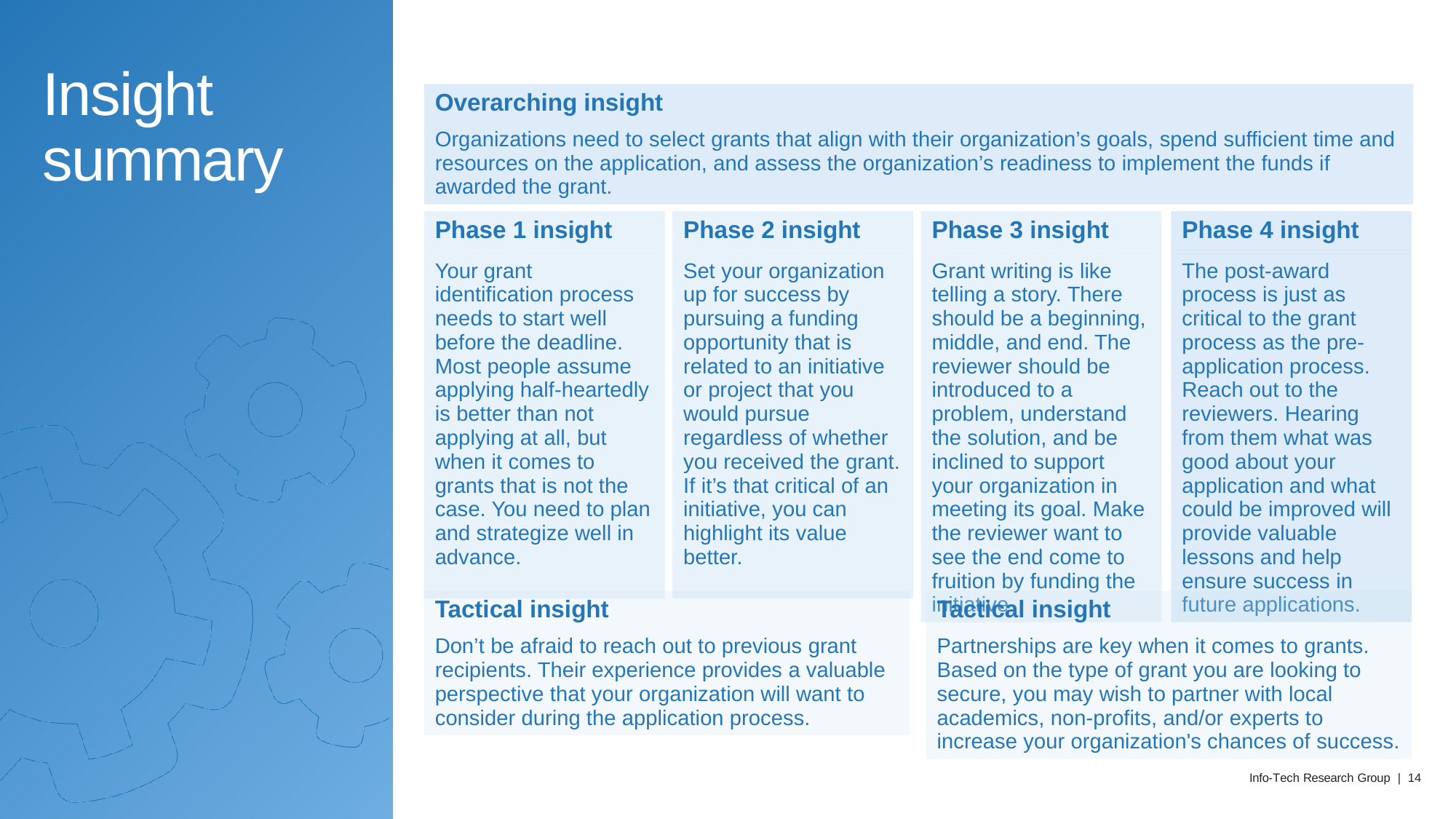

# Insight summary
| Overarching insight |
| --- |
| Organizations need to select grants that align with their organization’s goals, spend sufficient time and resources on the application, and assess the organization’s readiness to implement the funds if awarded the grant. |
| Phase 2 insight |
| --- |
| Set your organization up for success by pursuing a funding opportunity that is related to an initiative or project that you would pursue regardless of whether you received the grant. If it’s that critical of an initiative, you can highlight its value better. |
| Phase 4 insight |
| --- |
| The post-award process is just as critical to the grant process as the pre-application process. Reach out to the reviewers. Hearing from them what was good about your application and what could be improved will provide valuable lessons and help ensure success in future applications. |
| Phase 1 insight |
| --- |
| Your grant identification process needs to start well before the deadline. Most people assume applying half-heartedly is better than not applying at all, but when it comes to grants that is not the case. You need to plan and strategize well in advance. |
| Phase 3 insight |
| --- |
| Grant writing is like telling a story. There should be a beginning, middle, and end. The reviewer should be introduced to a problem, understand the solution, and be inclined to support your organization in meeting its goal. Make the reviewer want to see the end come to fruition by funding the initiative. |
| Tactical insight |
| --- |
| Don’t be afraid to reach out to previous grant recipients. Their experience provides a valuable perspective that your organization will want to consider during the application process. |
| Tactical insight |
| --- |
| Partnerships are key when it comes to grants. Based on the type of grant you are looking to secure, you may wish to partner with local academics, non-profits, and/or experts to increase your organization's chances of success. |